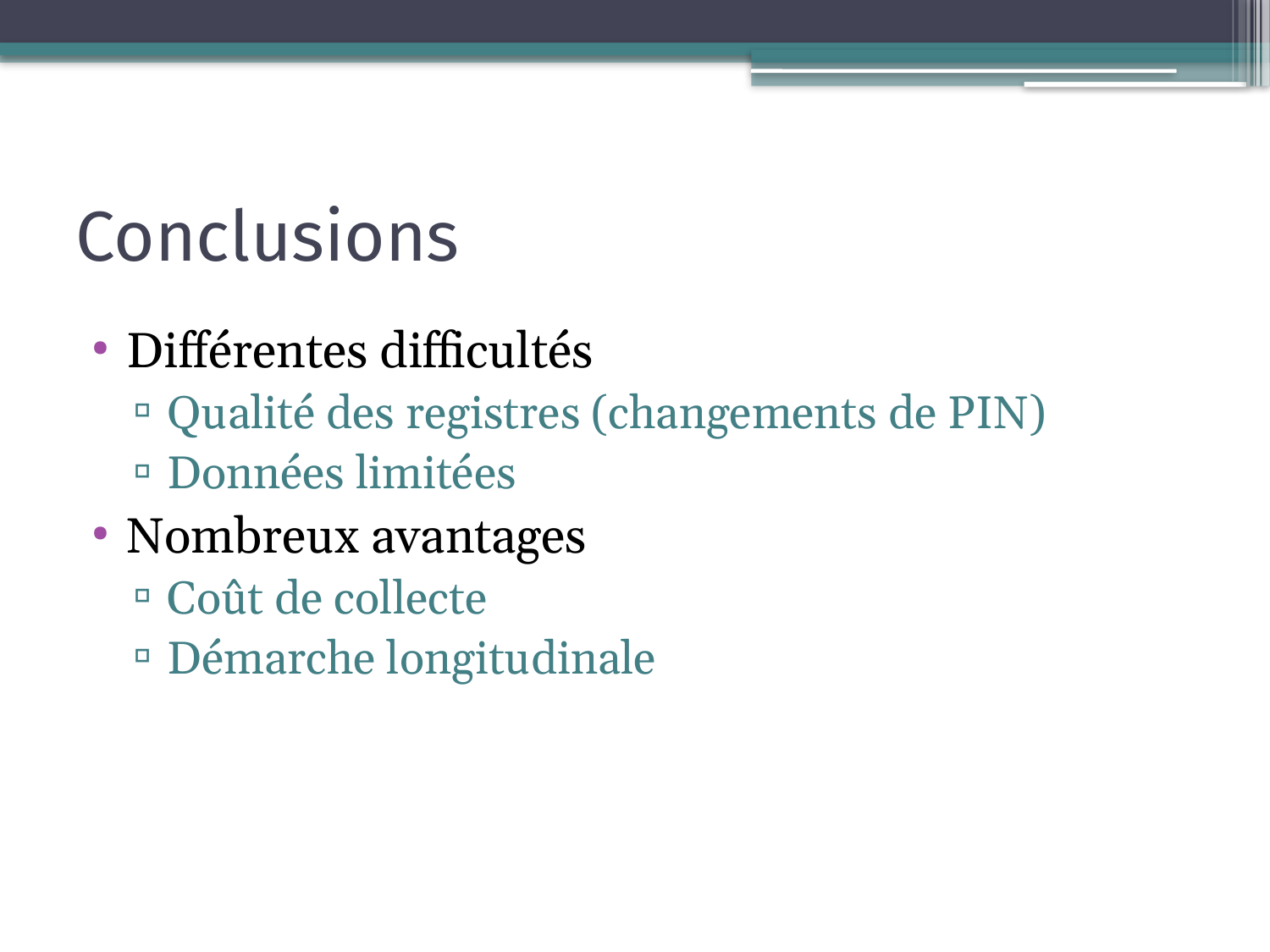

# Conclusions
Différentes difficultés
Qualité des registres (changements de PIN)
Données limitées
Nombreux avantages
Coût de collecte
Démarche longitudinale